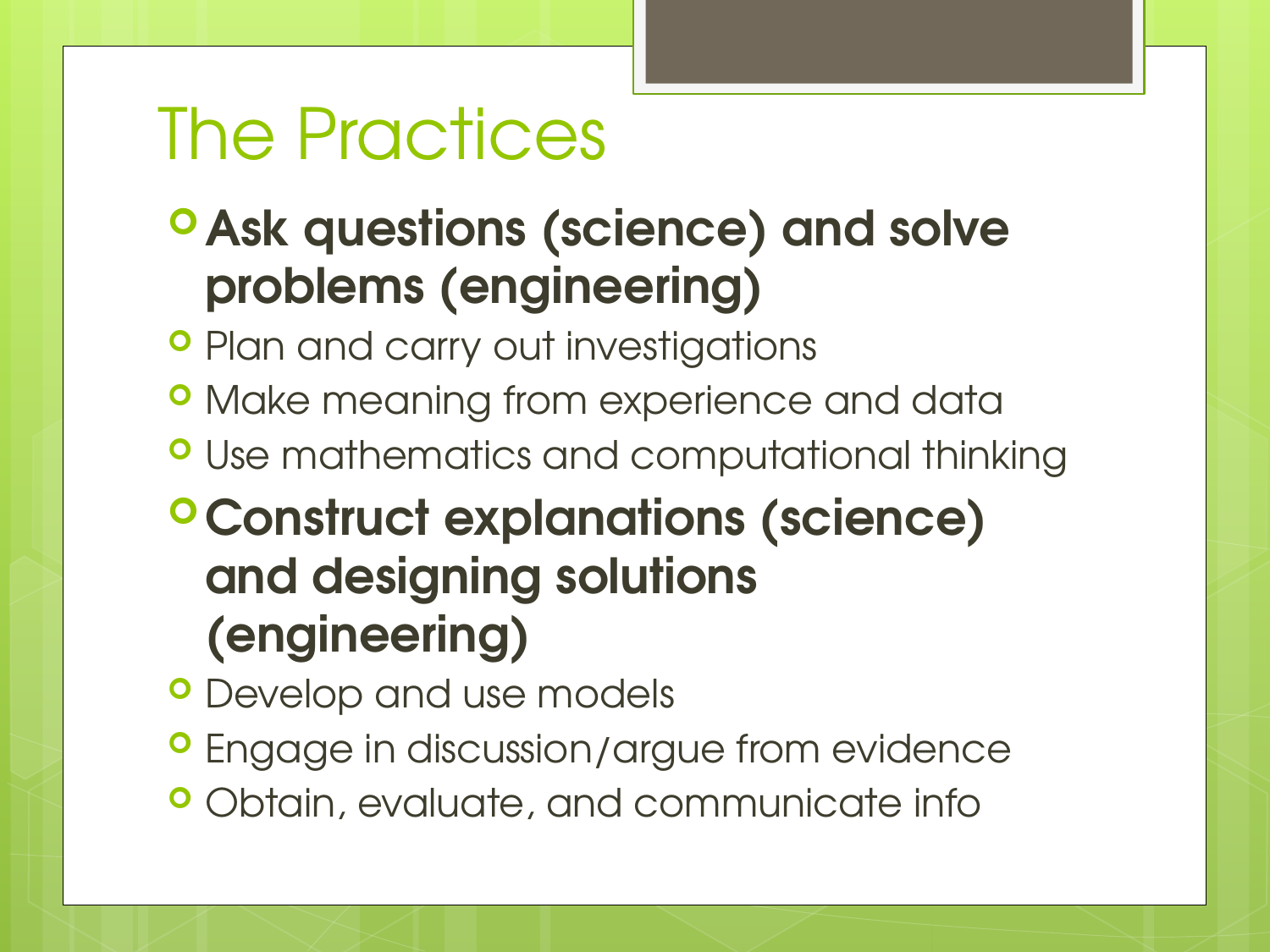

# The Practices
Ask questions (science) and solve problems (engineering)
Plan and carry out investigations
Make meaning from experience and data
Use mathematics and computational thinking
Construct explanations (science) and designing solutions (engineering)
Develop and use models
Engage in discussion/argue from evidence
Obtain, evaluate, and communicate info